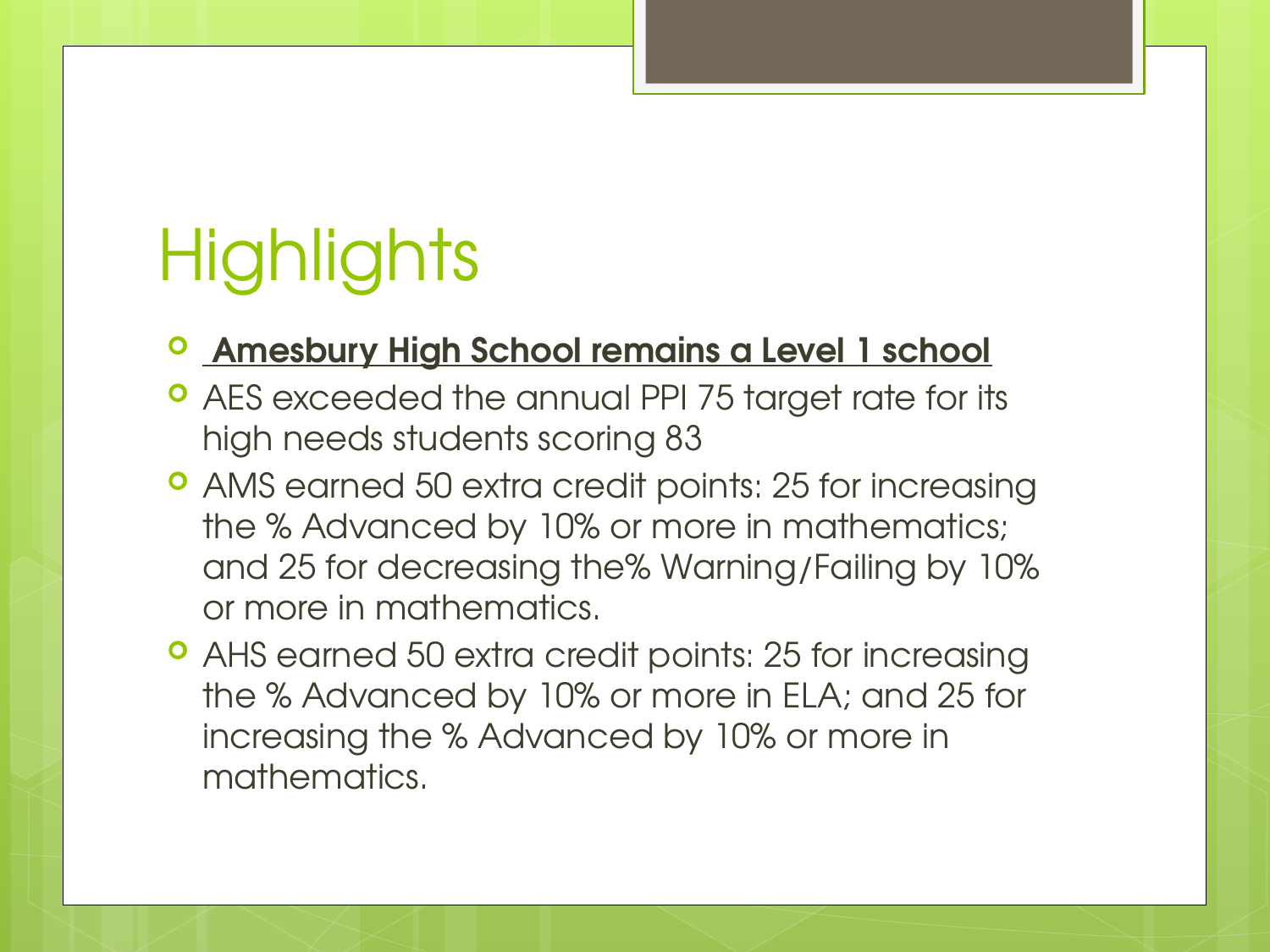

# Highlights
 Amesbury High School remains a Level 1 school
AES exceeded the annual PPI 75 target rate for its high needs students scoring 83
AMS earned 50 extra credit points: 25 for increasing the % Advanced by 10% or more in mathematics; and 25 for decreasing the% Warning/Failing by 10% or more in mathematics.
AHS earned 50 extra credit points: 25 for increasing the % Advanced by 10% or more in ELA; and 25 for increasing the % Advanced by 10% or more in mathematics.